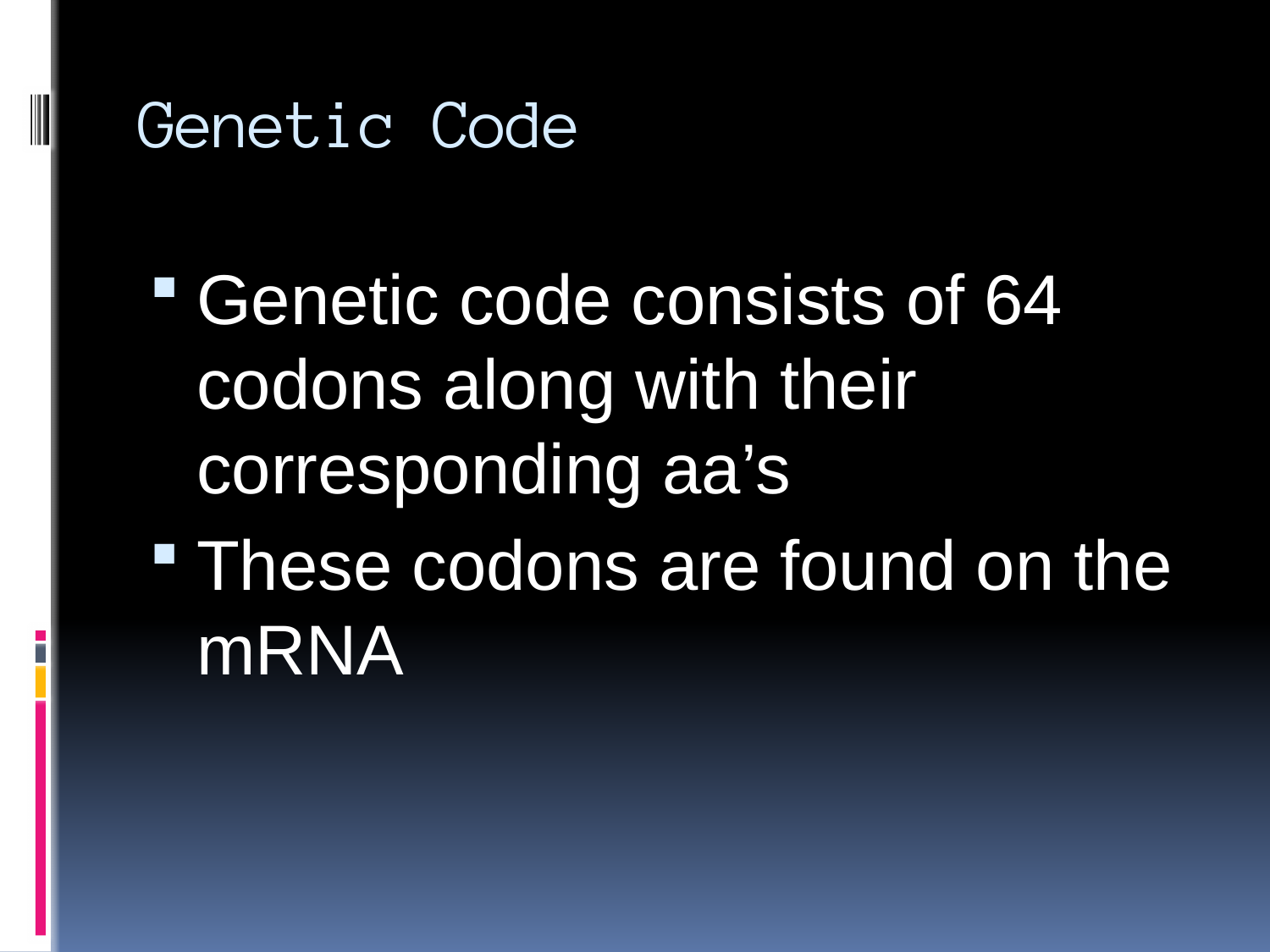

# Genetic Code
Genetic code consists of 64 codons along with their corresponding aa’s
These codons are found on the mRNA